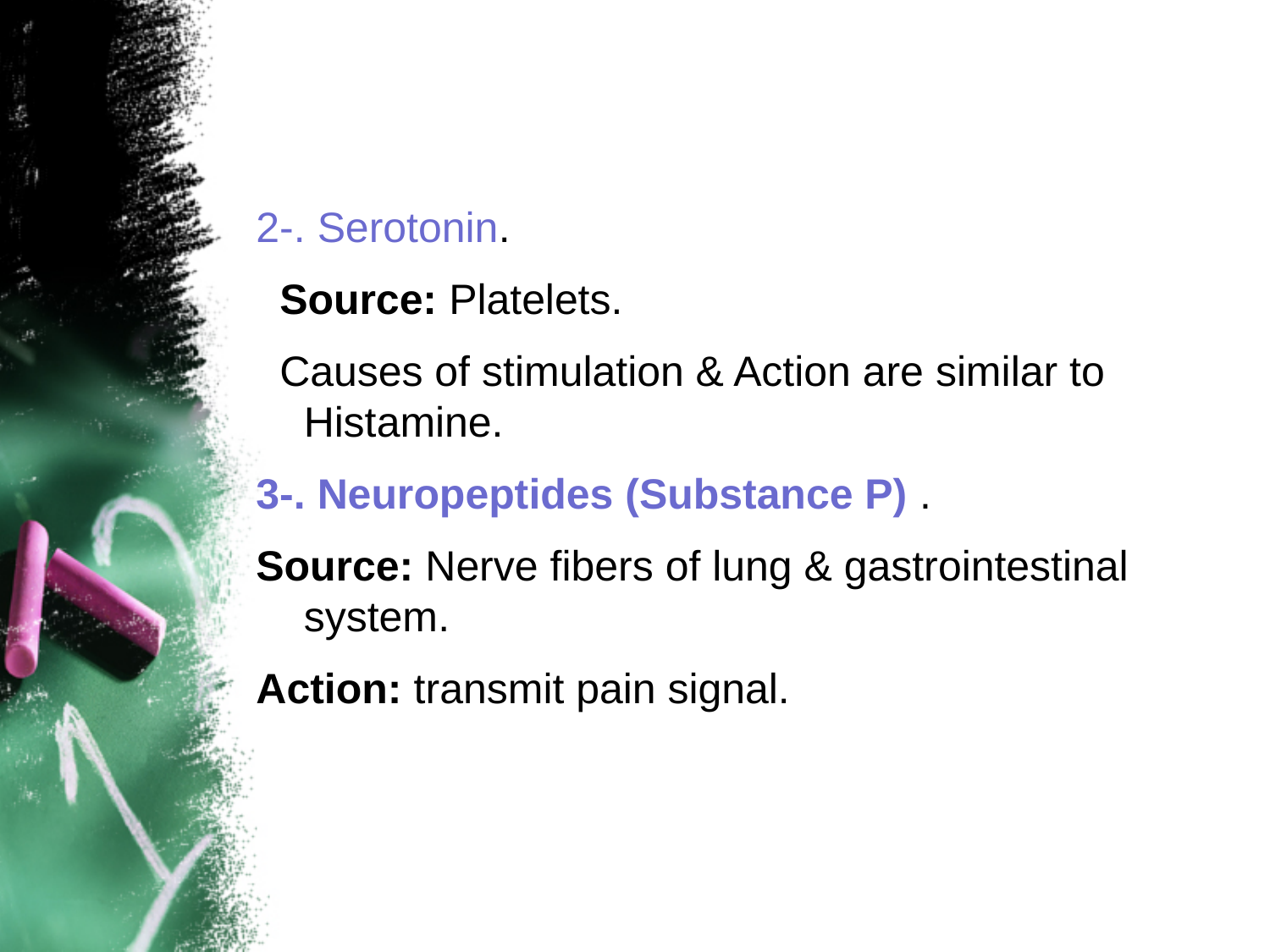

#
2-. Serotonin.
  Source: Platelets.
  Causes of stimulation & Action are similar to Histamine.
3-. Neuropeptides (Substance P) .
Source: Nerve fibers of lung & gastrointestinal system.
Action: transmit pain signal.